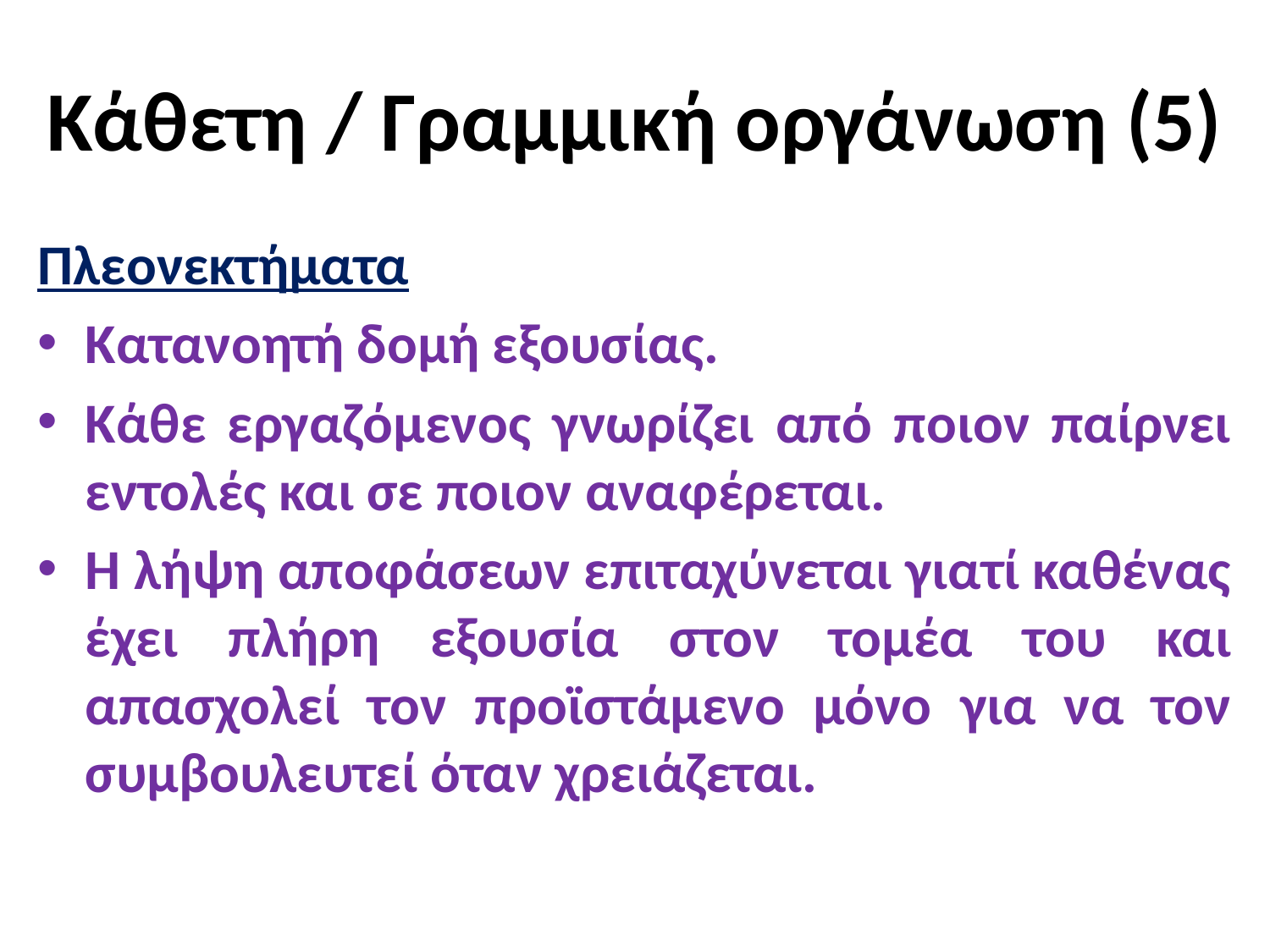

# Κάθετη / Γραμμική οργάνωση (5)
Πλεονεκτήματα
Κατανοητή δομή εξουσίας.
Κάθε εργαζόμενος γνωρίζει από ποιον παίρνει εντολές και σε ποιον αναφέρεται.
Η λήψη αποφάσεων επιταχύνεται γιατί καθένας έχει πλήρη εξουσία στον τομέα του και απασχολεί τον προϊστάμενο μόνο για να τον συμβουλευτεί όταν χρειάζεται.